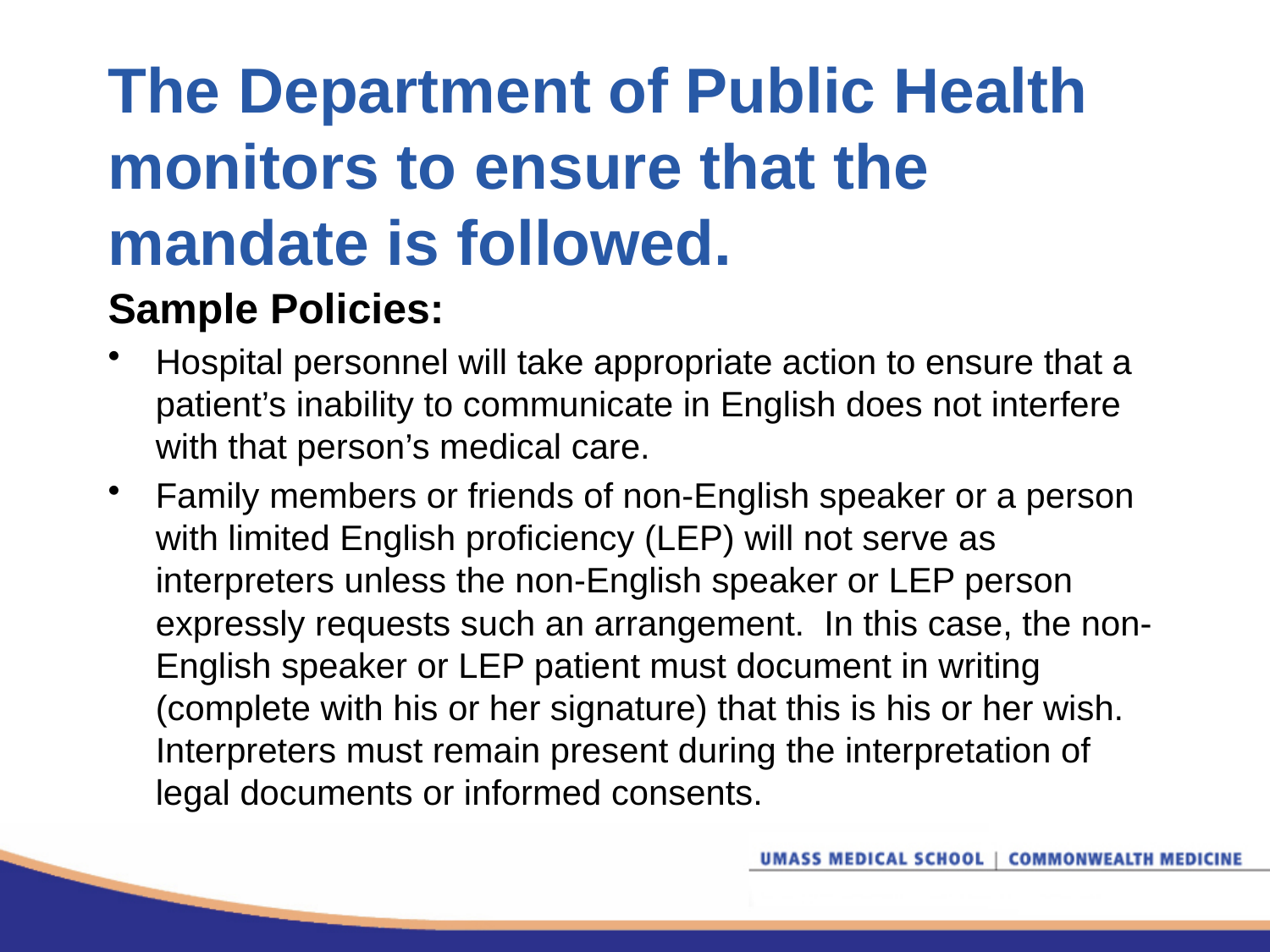

# The Department of Public Health monitors to ensure that the mandate is followed.
Sample Policies:
Hospital personnel will take appropriate action to ensure that a patient’s inability to communicate in English does not interfere with that person’s medical care.
Family members or friends of non-English speaker or a person with limited English proficiency (LEP) will not serve as interpreters unless the non-English speaker or LEP person expressly requests such an arrangement.  In this case, the non-English speaker or LEP patient must document in writing (complete with his or her signature) that this is his or her wish.  Interpreters must remain present during the interpretation of legal documents or informed consents.